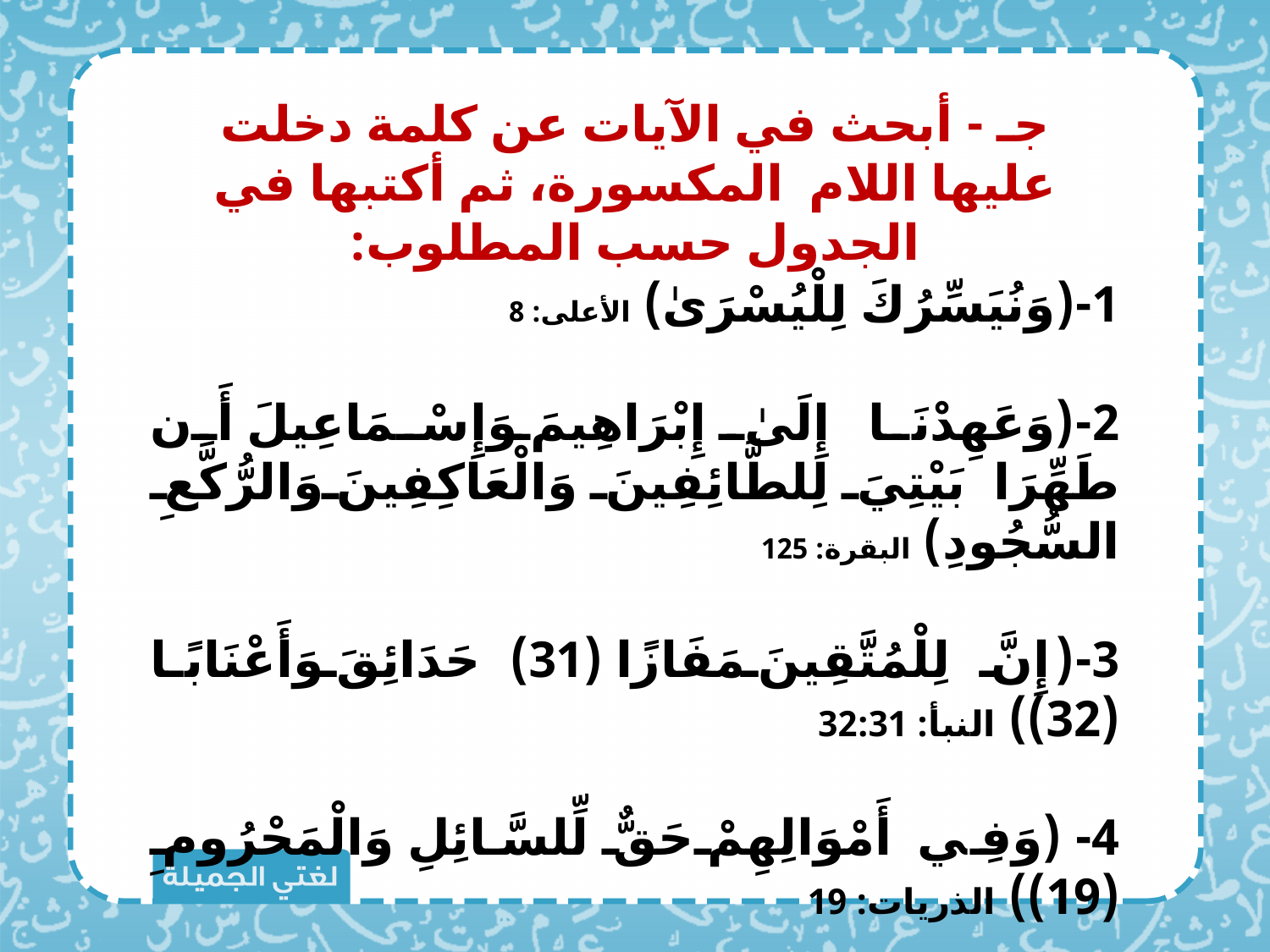

جـ - أبحث في الآيات عن كلمة دخلت عليها اللام  المكسورة، ثم أكتبها في الجدول حسب المطلوب:
1-(وَنُيَسِّرُكَ لِلْيُسْرَىٰ) الأعلى: 8

2-(وَعَهِدْنَا إِلَىٰ إِبْرَاهِيمَ وَإِسْمَاعِيلَ أَن طَهِّرَا بَيْتِيَ لِلطَّائِفِينَ وَالْعَاكِفِينَ وَالرُّكَّعِ السُّجُودِ) البقرة: 125

3-(إِنَّ لِلْمُتَّقِينَ مَفَازًا (31) حَدَائِقَ وَأَعْنَابًا (32)) النبأ: 32:31

4- (وَفِي أَمْوَالِهِمْ حَقٌّ لِّلسَّائِلِ وَالْمَحْرُومِ (19)) الذريات: 19